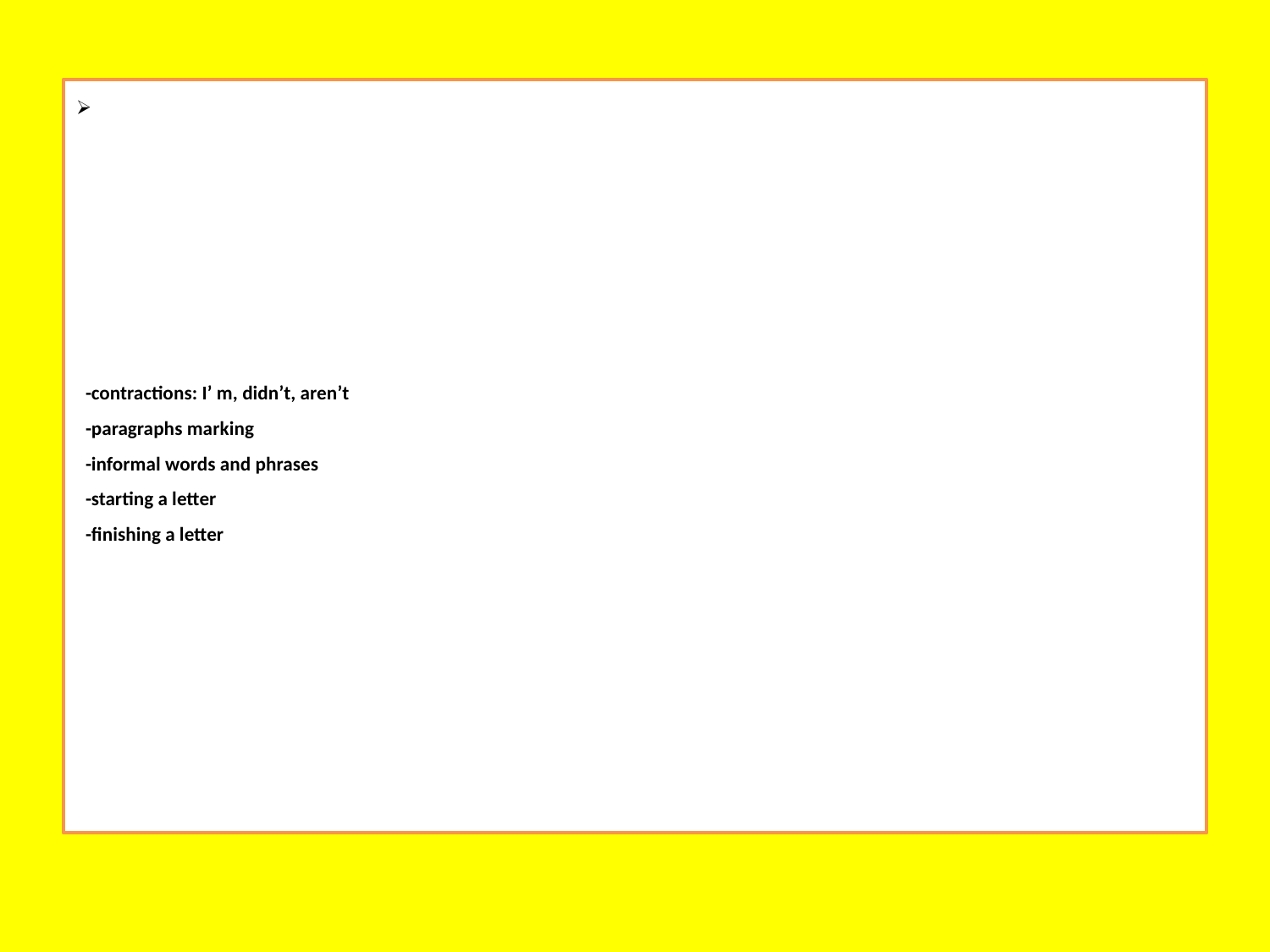

# -contractions: I’ m, didn’t, aren’t -paragraphs marking -informal words and phrases -starting a letter -finishing a letter